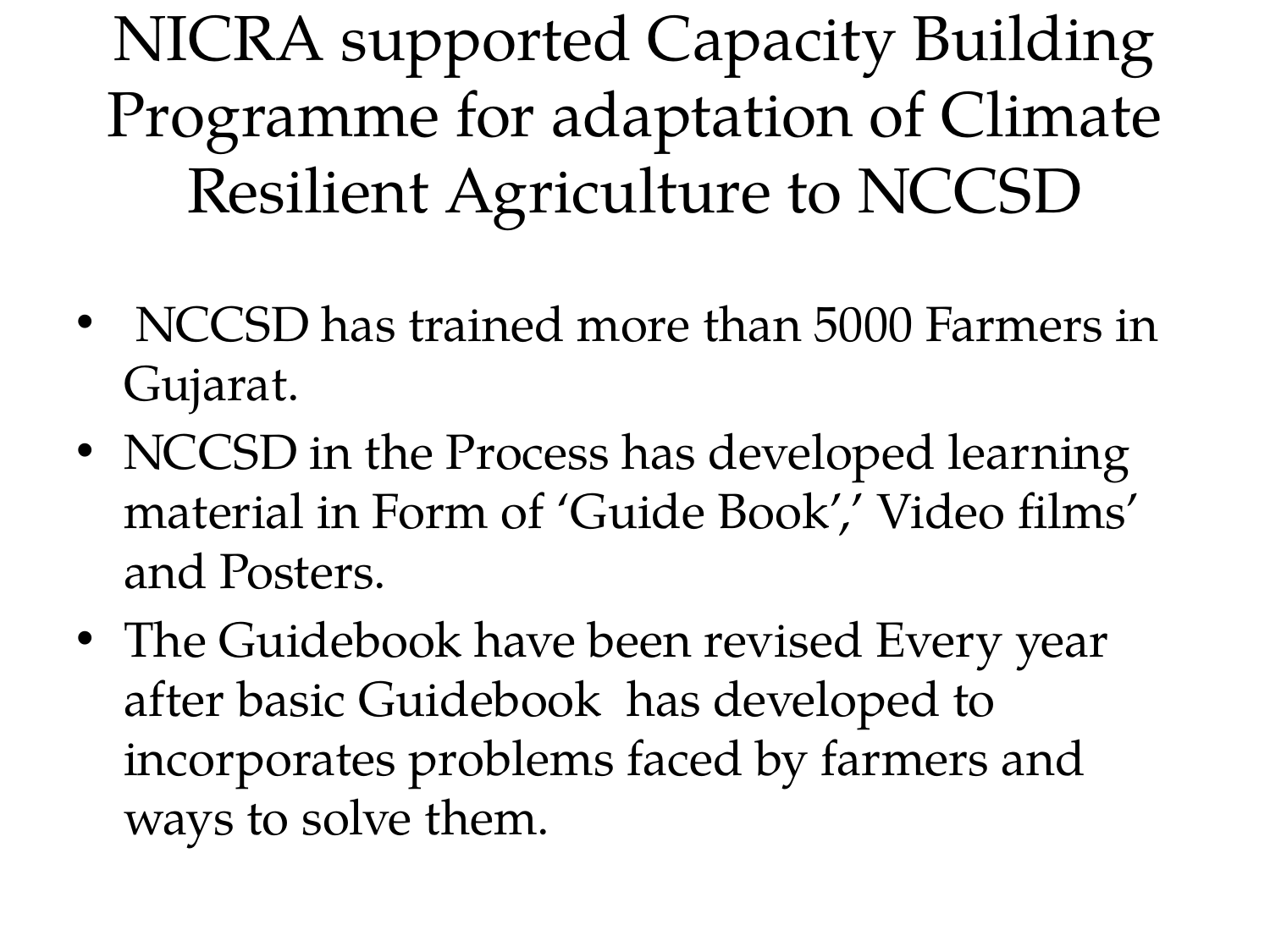

# NICRA supported Capacity Building Programme for adaptation of Climate Resilient Agriculture to NCCSD
 NCCSD has trained more than 5000 Farmers in Gujarat.
NCCSD in the Process has developed learning material in Form of ‘Guide Book’,’ Video films’ and Posters.
The Guidebook have been revised Every year after basic Guidebook  has developed to incorporates problems faced by farmers and ways to solve them.